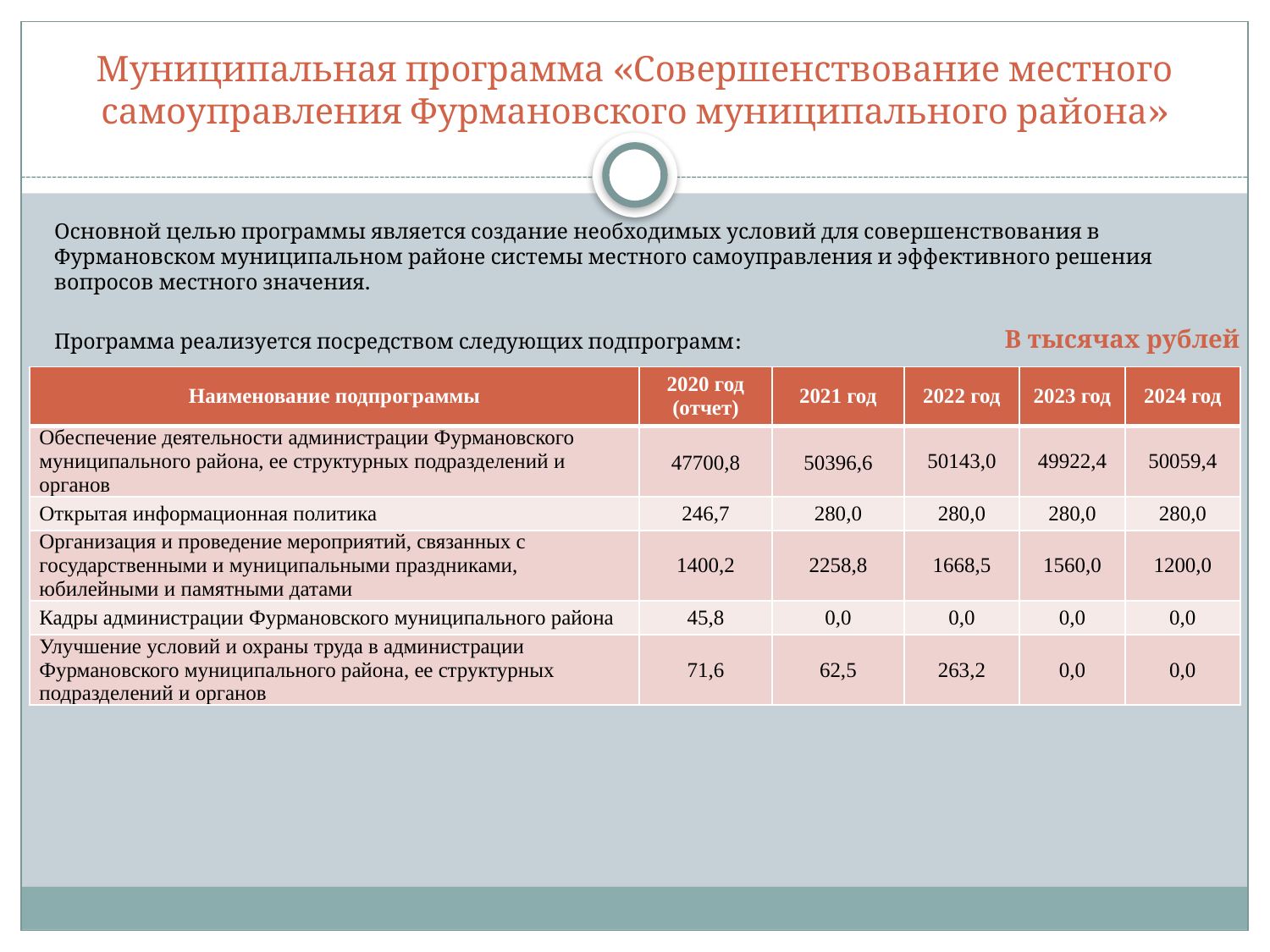

# Муниципальная программа «Совершенствование местного самоуправления Фурмановского муниципального района»
Основной целью программы является создание необходимых условий для совершенствования в Фурмановском муниципальном районе системы местного самоуправления и эффективного решения вопросов местного значения.

Программа реализуется посредством следующих подпрограмм:
В тысячах рублей
| Наименование подпрограммы | 2020 год (отчет) | 2021 год | 2022 год | 2023 год | 2024 год |
| --- | --- | --- | --- | --- | --- |
| Обеспечение деятельности администрации Фурмановского муниципального района, ее структурных подразделений и органов | 47700,8 | 50396,6 | 50143,0 | 49922,4 | 50059,4 |
| Открытая информационная политика | 246,7 | 280,0 | 280,0 | 280,0 | 280,0 |
| Организация и проведение мероприятий, связанных с государственными и муниципальными праздниками, юбилейными и памятными датами | 1400,2 | 2258,8 | 1668,5 | 1560,0 | 1200,0 |
| Кадры администрации Фурмановского муниципального района | 45,8 | 0,0 | 0,0 | 0,0 | 0,0 |
| Улучшение условий и охраны труда в администрации Фурмановского муниципального района, ее структурных подразделений и органов | 71,6 | 62,5 | 263,2 | 0,0 | 0,0 |